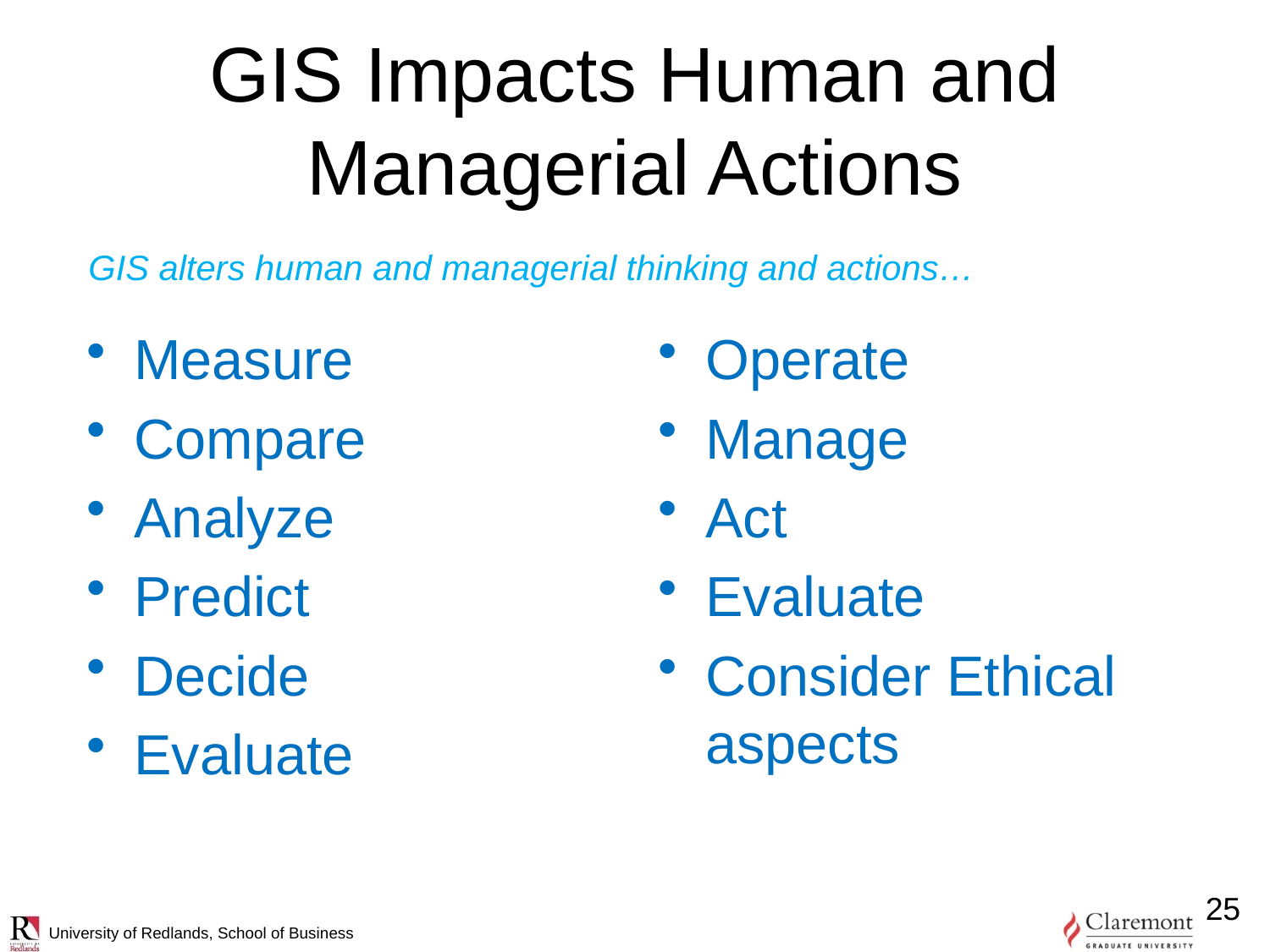

# GIS Impacts Human and Managerial Actions
GIS alters human and managerial thinking and actions…
Measure
Compare
Analyze
Predict
Decide
Evaluate
Operate
Manage
Act
Evaluate
Consider Ethical aspects
25